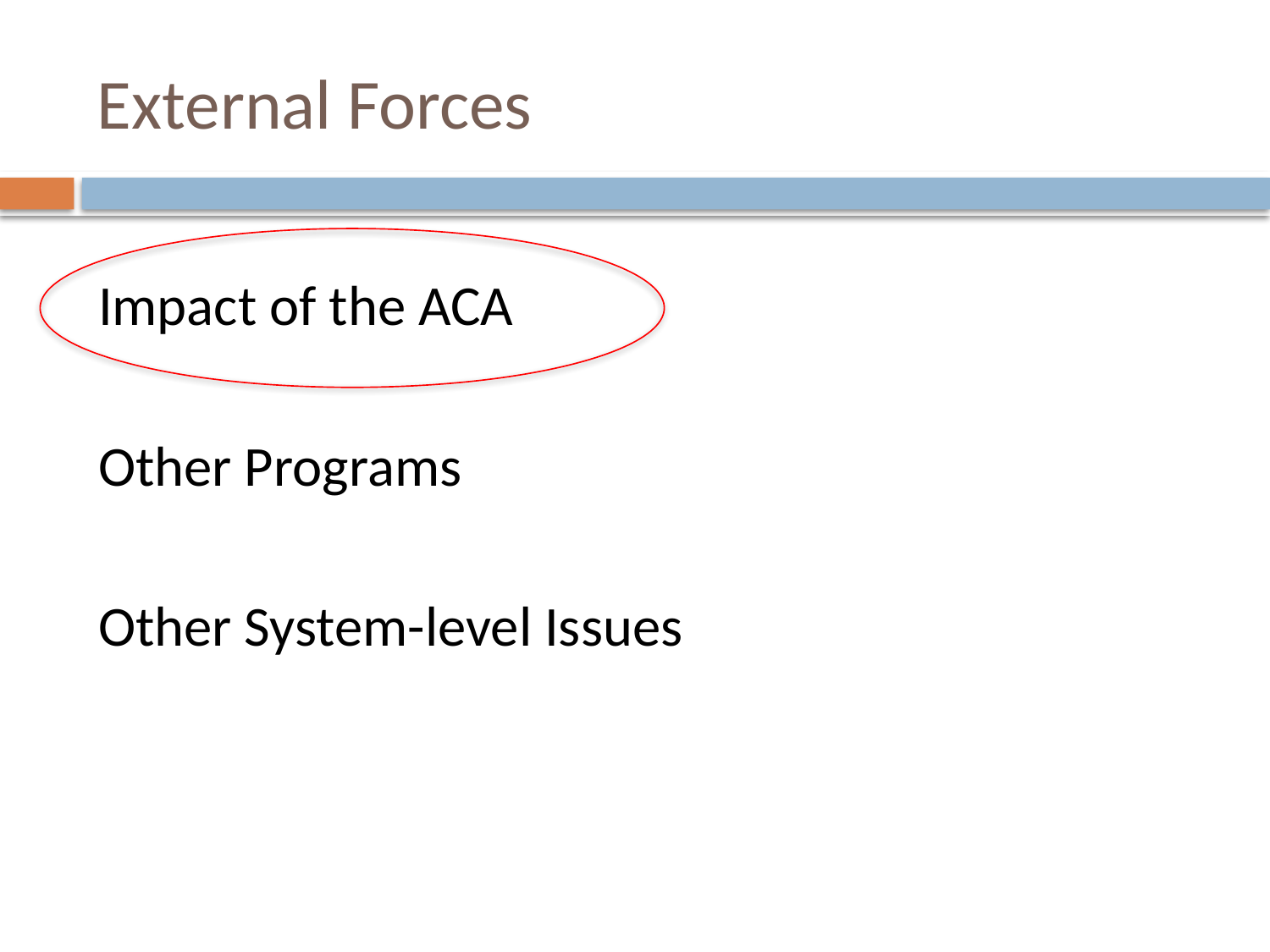

# External Forces

Impact of the ACA

Other Programs

Other System-level Issues